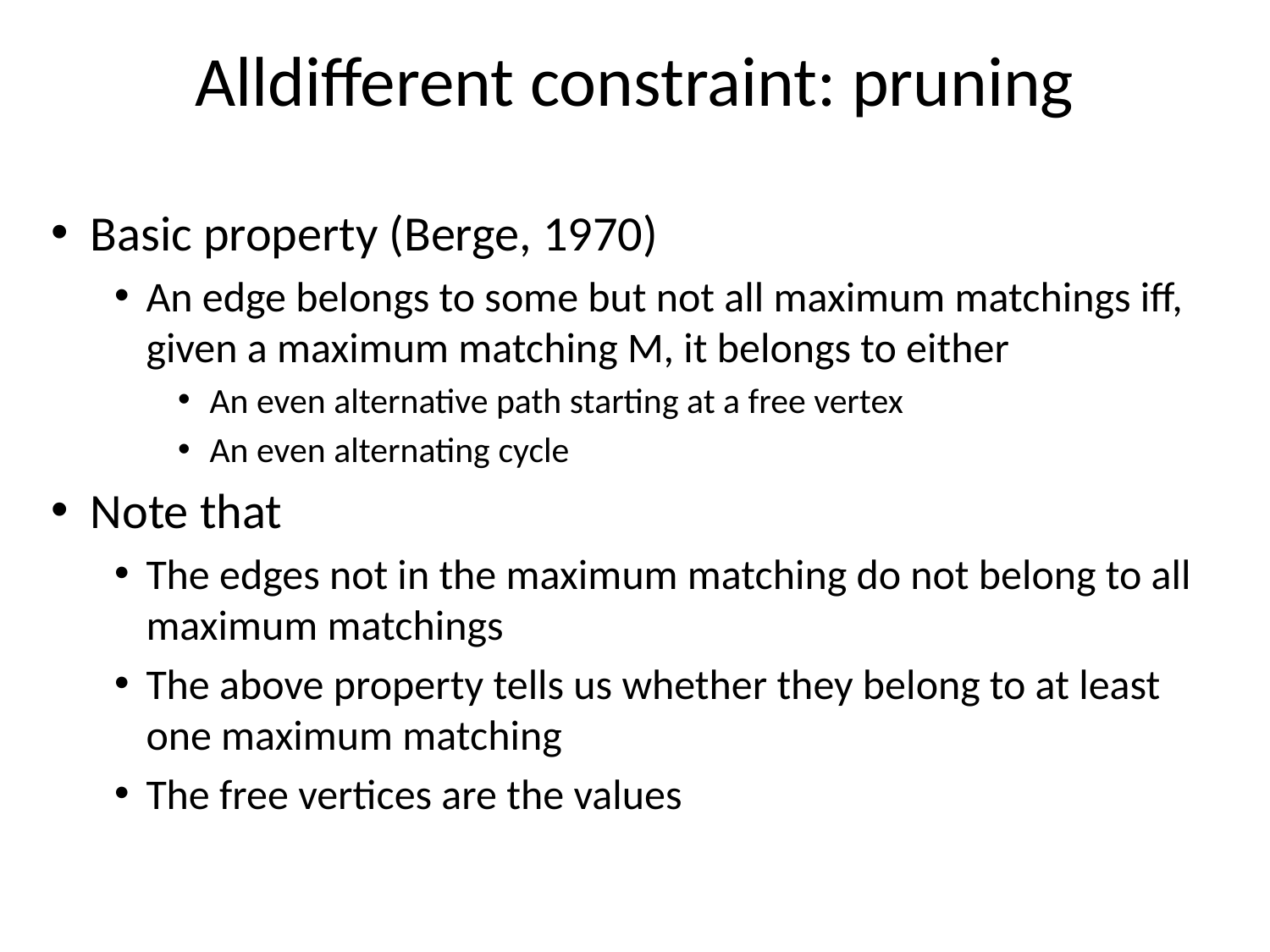

# Alldifferent constraint: pruning

Basic property (Berge, 1970)
An edge belongs to some but not all maximum matchings iff, given a maximum matching M, it belongs to either
An even alternative path starting at a free vertex
An even alternating cycle
Note that
The edges not in the maximum matching do not belong to all maximum matchings
The above property tells us whether they belong to at least one maximum matching
The free vertices are the values